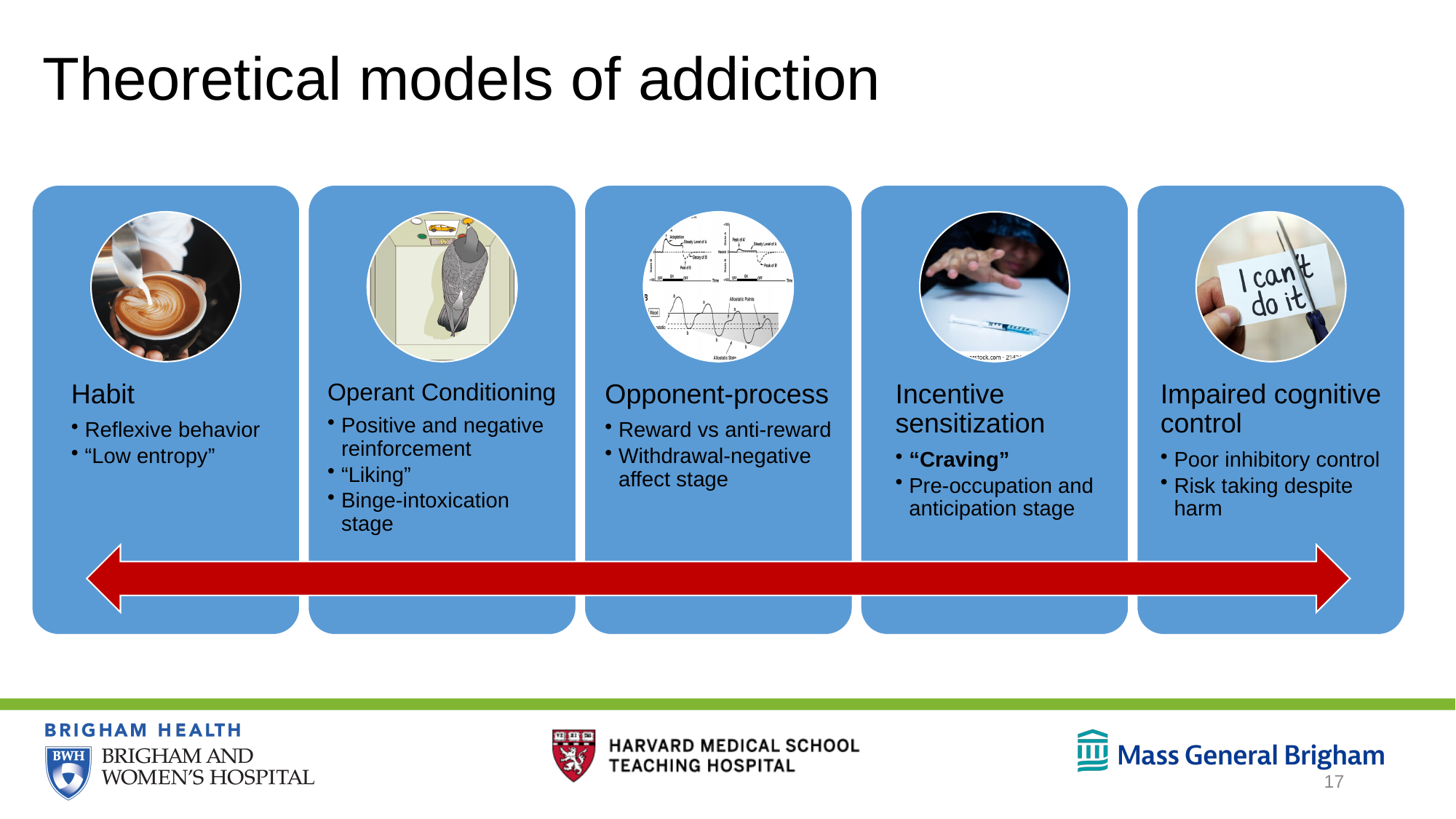

# Theoretical models of addiction
Habit
Reflexive behavior
“Low entropy”
Operant Conditioning
Positive and negative reinforcement
“Liking”
Binge-intoxication stage
Opponent-process
Reward vs anti-reward
Withdrawal-negative affect stage
Incentive sensitization
“Craving”
Pre-occupation and anticipation stage
Impaired cognitive control
Poor inhibitory control
Risk taking despite harm

17